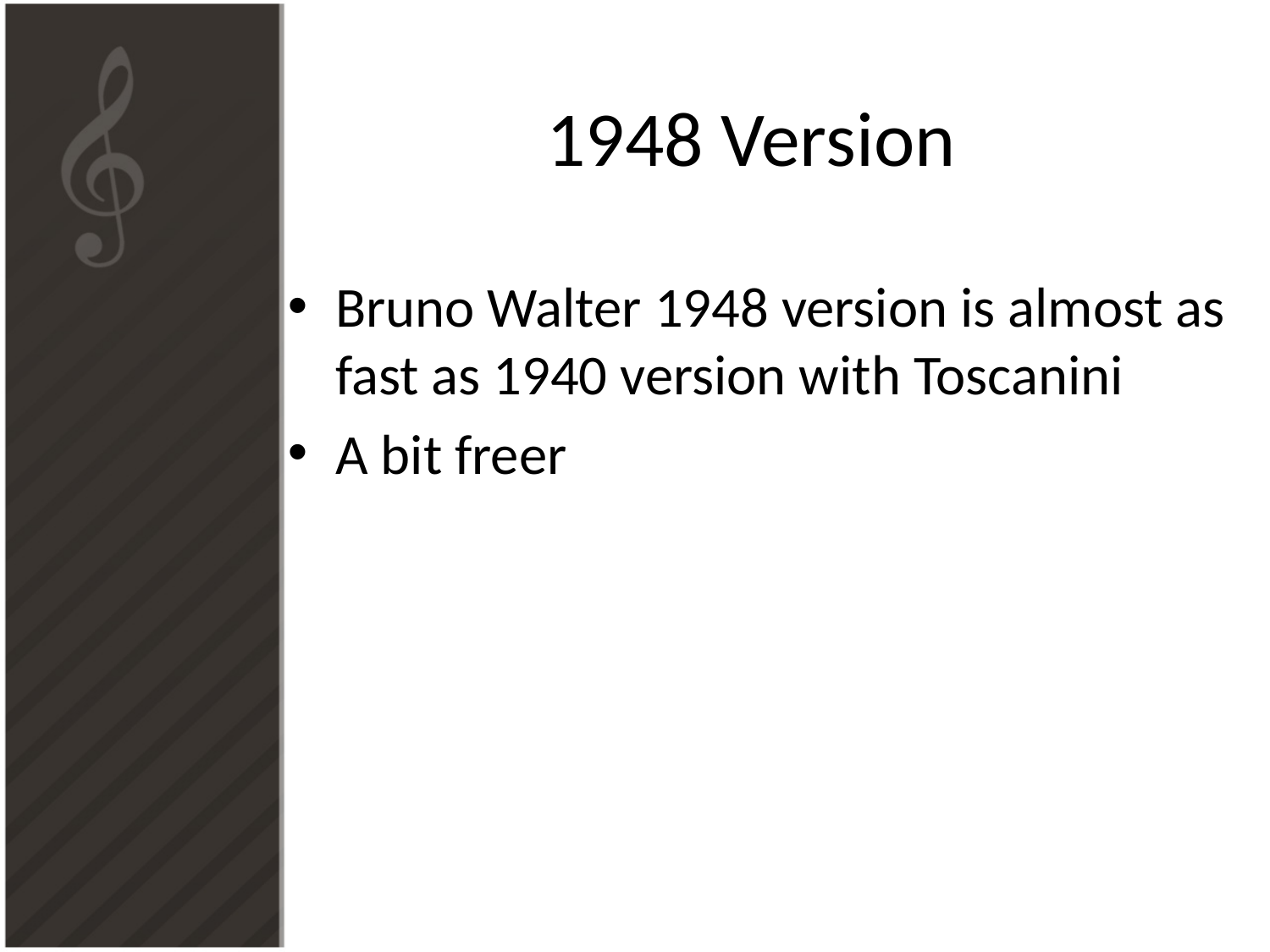

# 1948 Version
Bruno Walter 1948 version is almost as fast as 1940 version with Toscanini
A bit freer